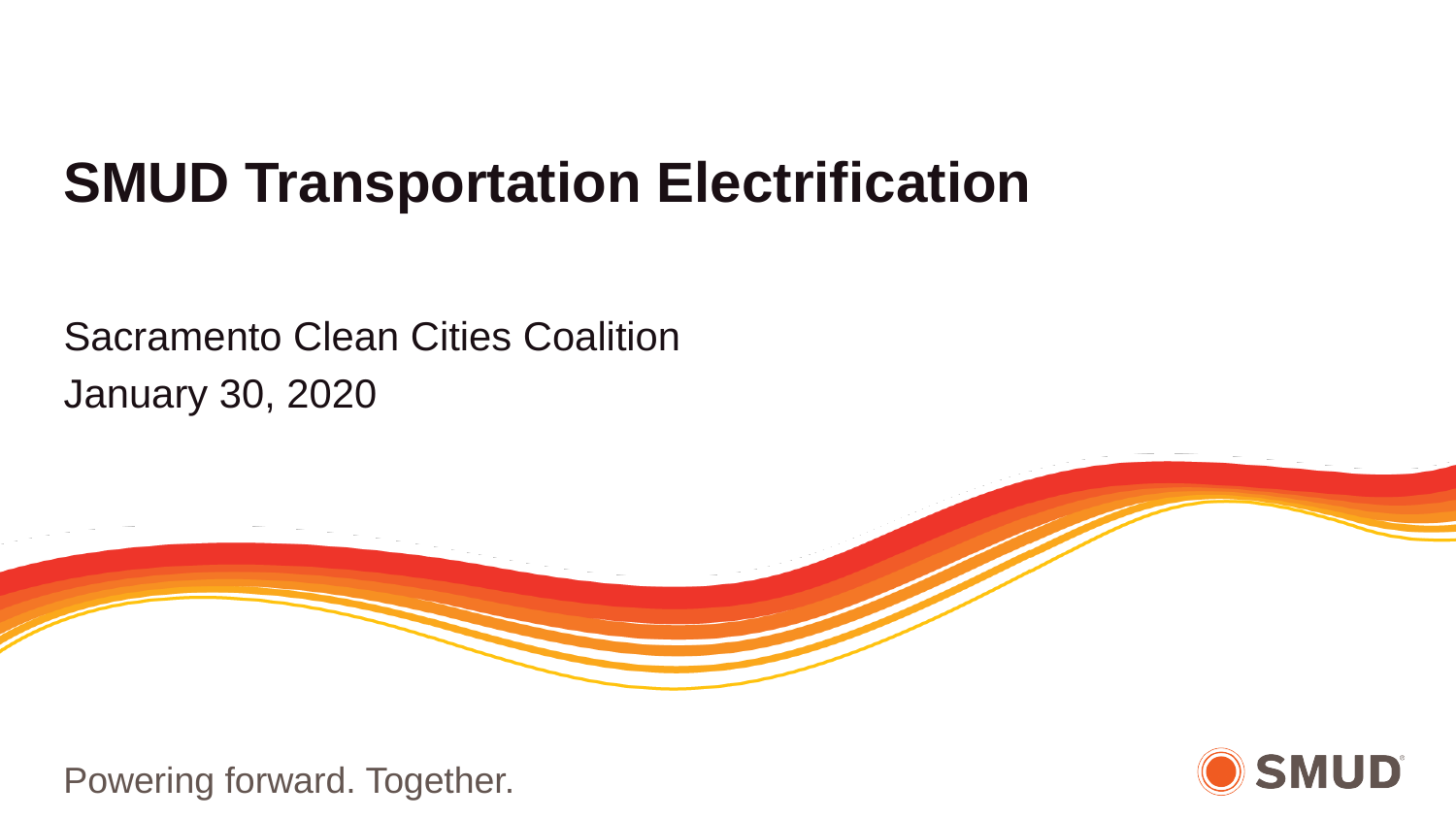

SMUD Transportation Electrification
Sacramento Clean Cities Coalition
January 30, 2020